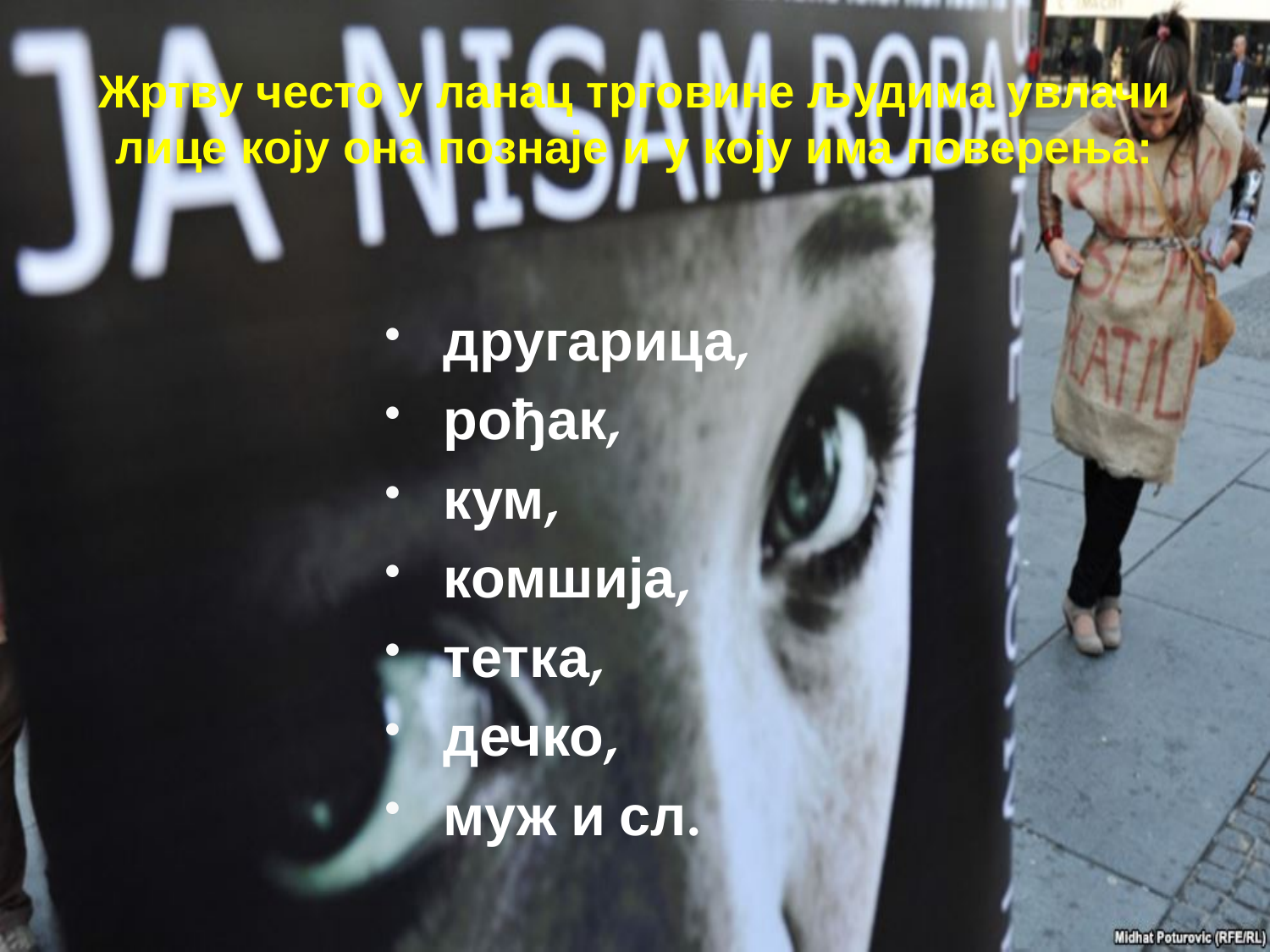

# Жртву често у ланац трговине људима увлачи лице коју она познаје и у коју има поверења:
другарица,
рођак,
кум,
комшија,
тетка,
дечко,
муж и сл.